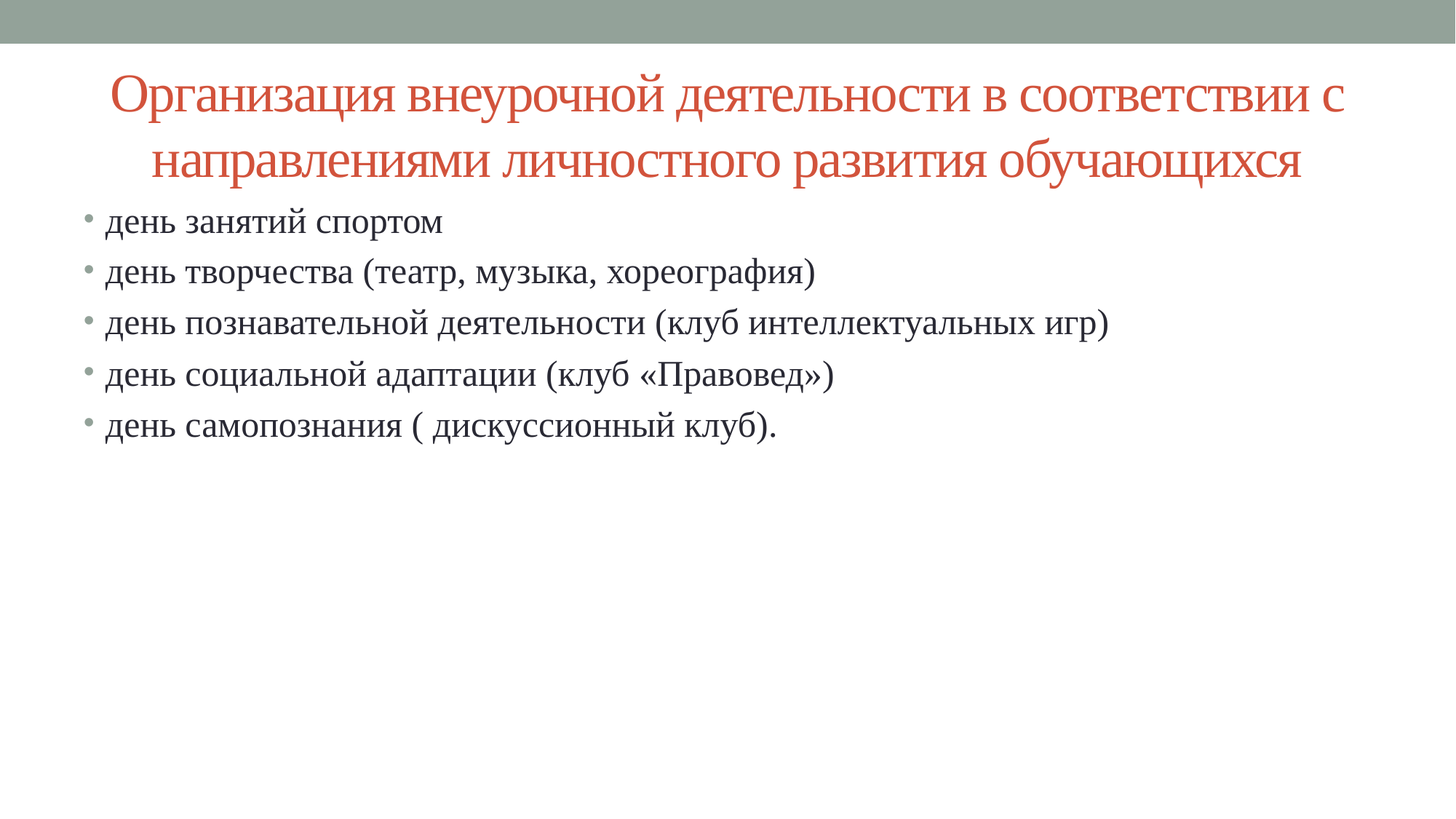

# Организация внеурочной деятельности в соответствии с направлениями личностного развития обучающихся
день занятий спортом
день творчества (театр, музыка, хореография)
день познавательной деятельности (клуб интеллектуальных игр)
день социальной адаптации (клуб «Правовед»)
день самопознания ( дискуссионный клуб).